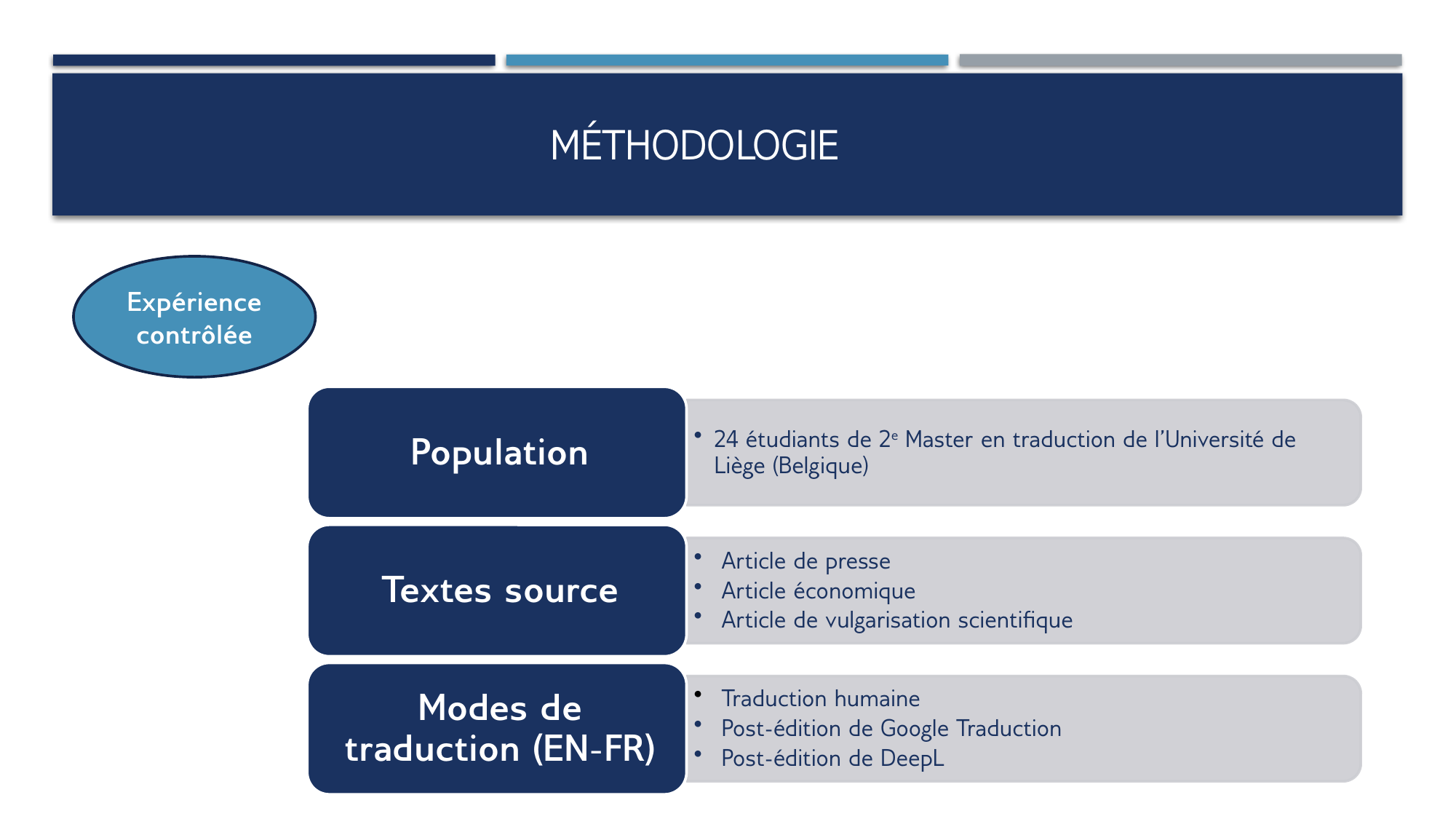

# Méthodologie
Expérience contrôlée

24 étudiants de 2e Master en traduction de l’Université de Liège (Belgique)
Population
 Article de presse
 Article économique
 Article de vulgarisation scientifique
Textes source
 Traduction humaine
 Post-édition de Google Traduction
 Post-édition de DeepL
Modes de traduction (EN-FR)